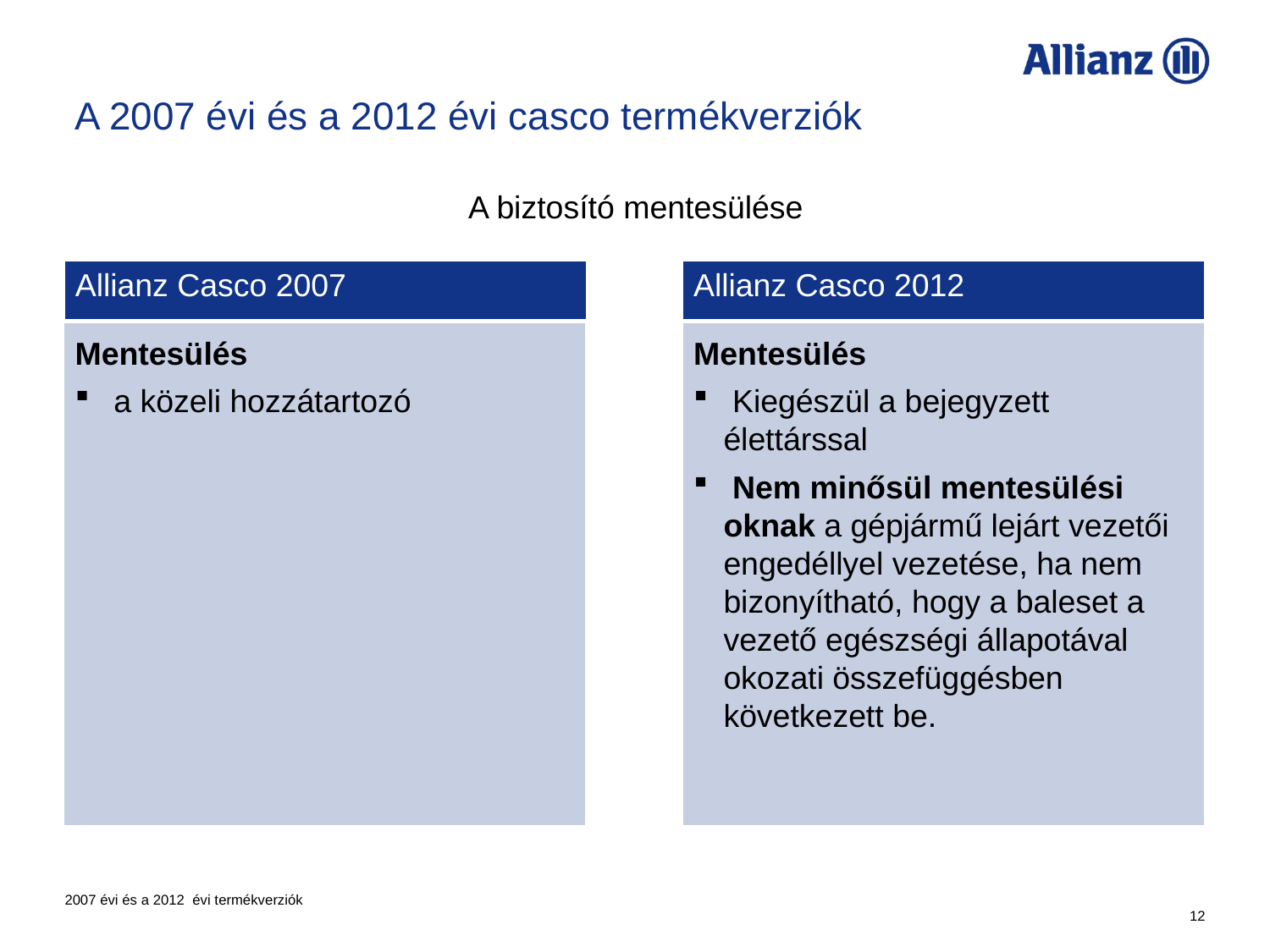

A 2007 évi és a 2012 évi casco termékverziók
A biztosító mentesülése

Allianz Casco 2007
Allianz Casco 2012
Mentesülés
 a közeli hozzátartozó

Mentesülés
 Kiegészül a bejegyzett élettárssal
 Nem minősül mentesülési oknak a gépjármű lejárt vezetői engedéllyel vezetése, ha nem bizonyítható, hogy a baleset a vezető egészségi állapotával okozati összefüggésben következett be.

2007 évi és a 2012  évi termékverziók